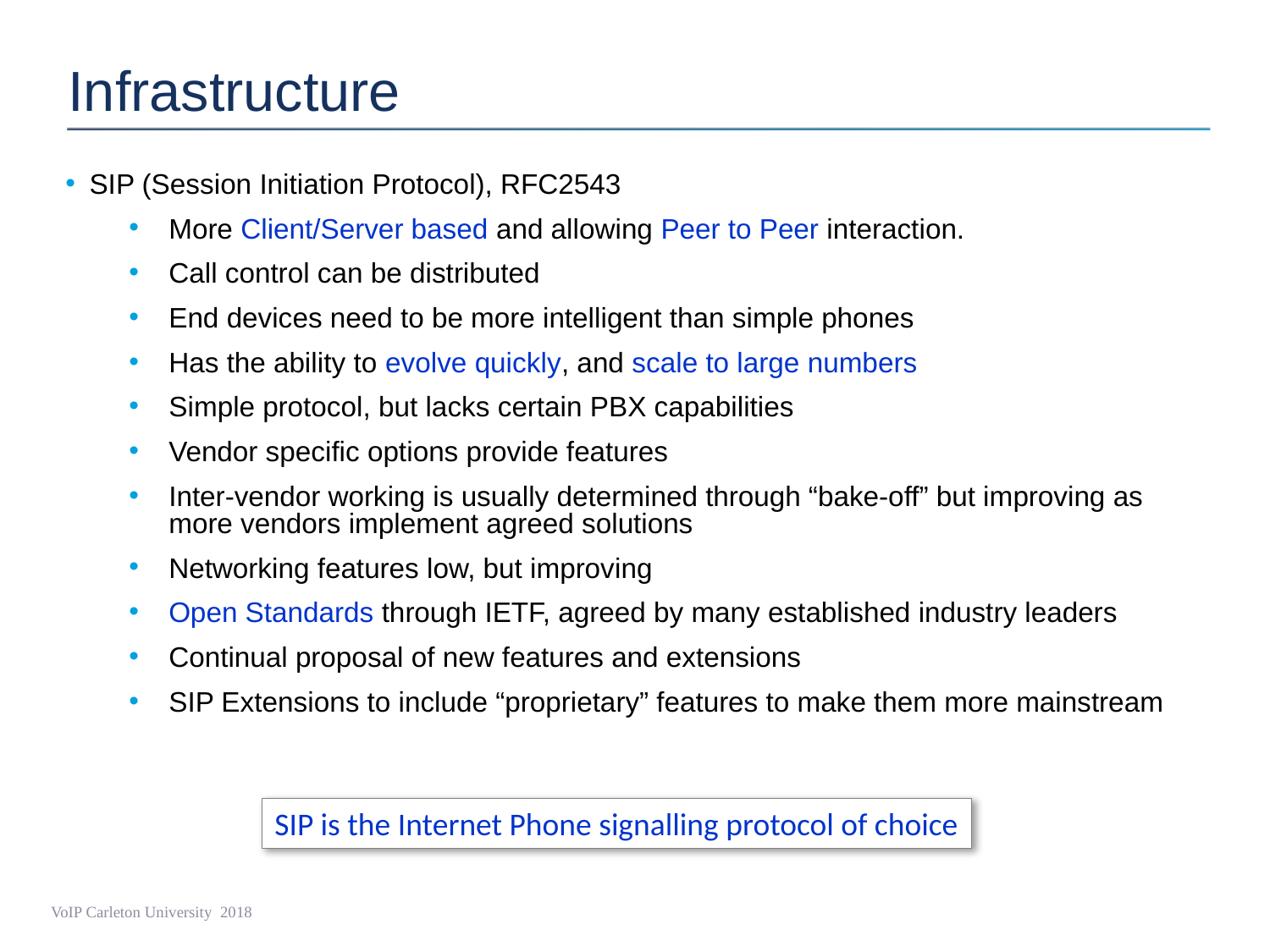

# Infrastructure
SIP (Session Initiation Protocol), RFC2543
More Client/Server based and allowing Peer to Peer interaction.
Call control can be distributed
End devices need to be more intelligent than simple phones
Has the ability to evolve quickly, and scale to large numbers
Simple protocol, but lacks certain PBX capabilities
Vendor specific options provide features
Inter-vendor working is usually determined through “bake-off” but improving as more vendors implement agreed solutions
Networking features low, but improving
Open Standards through IETF, agreed by many established industry leaders
Continual proposal of new features and extensions
SIP Extensions to include “proprietary” features to make them more mainstream
SIP is the Internet Phone signalling protocol of choice